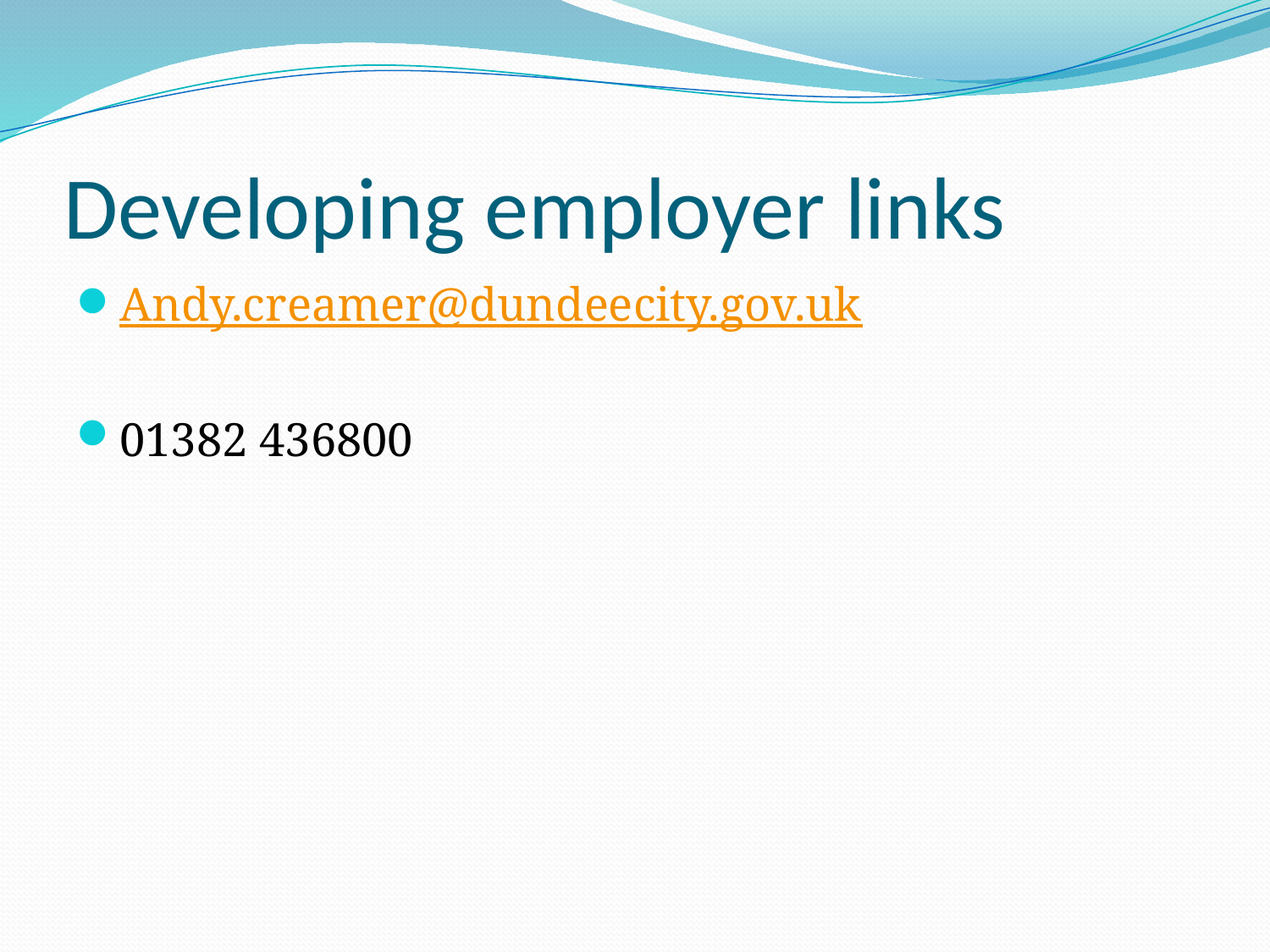

# Developing employer links
Andy.creamer@dundeecity.gov.uk

01382 436800